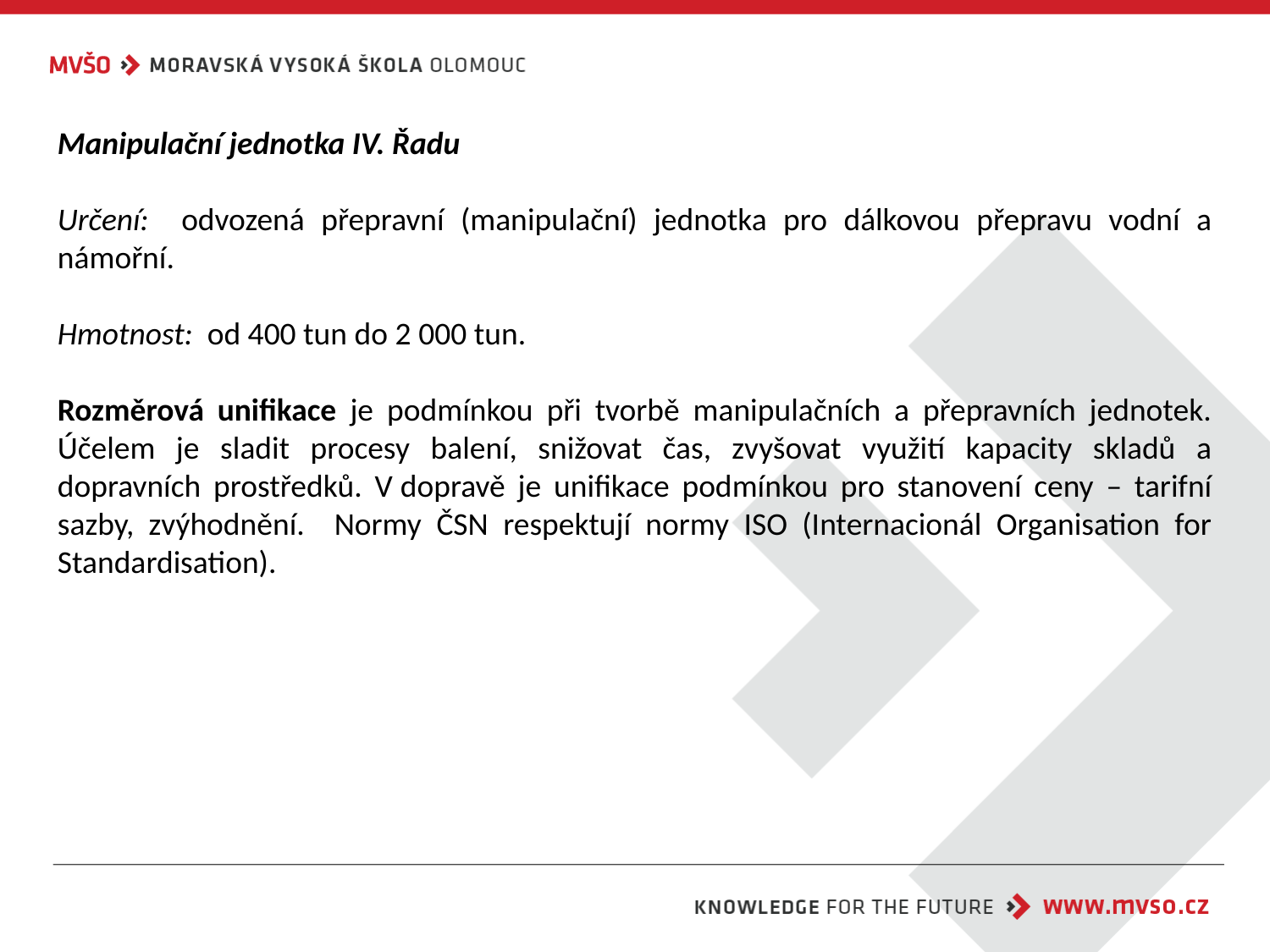

Manipulační jednotka IV. Řadu

Určení:  odvozená přepravní (manipulační) jednotka pro dálkovou přepravu vodní a námořní.

Hmotnost:  od 400 tun do 2 000 tun.

Rozměrová unifikace je podmínkou při tvorbě manipulačních a přepravních jednotek. Účelem je sladit procesy balení, snižovat čas, zvyšovat využití kapacity skladů a dopravních prostředků. V dopravě je unifikace podmínkou pro stanovení ceny – tarifní sazby, zvýhodnění.  Normy ČSN respektují normy ISO (Internacionál Organisation for Standardisation).